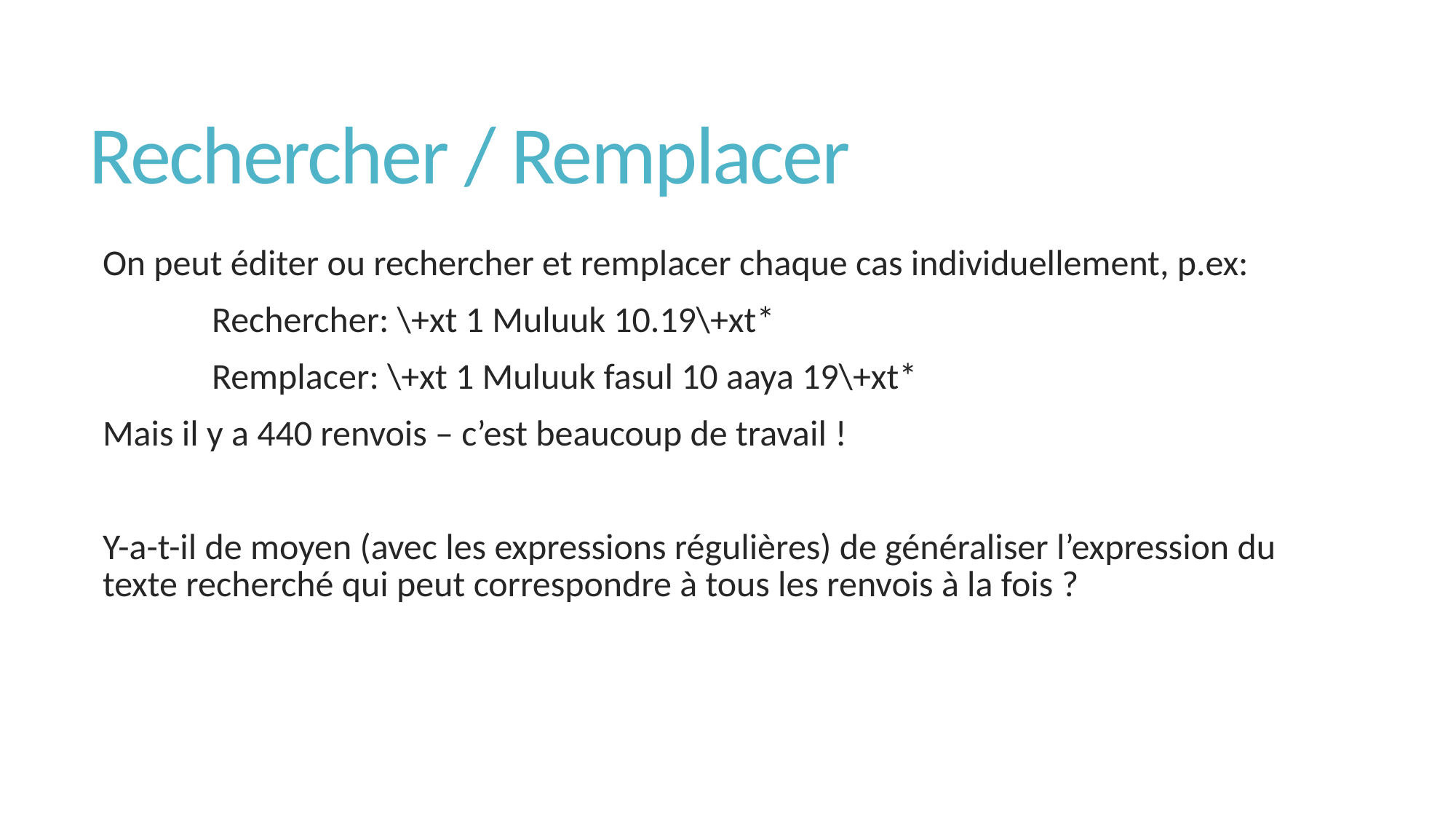

# Rechercher / Remplacer
On peut éditer ou rechercher et remplacer chaque cas individuellement, p.ex:
	Rechercher: \+xt 1 Muluuk 10.19\+xt*
	Remplacer: \+xt 1 Muluuk fasul 10 aaya 19\+xt*
Mais il y a 440 renvois – c’est beaucoup de travail !

Y-a-t-il de moyen (avec les expressions régulières) de généraliser l’expression du texte recherché qui peut correspondre à tous les renvois à la fois ?